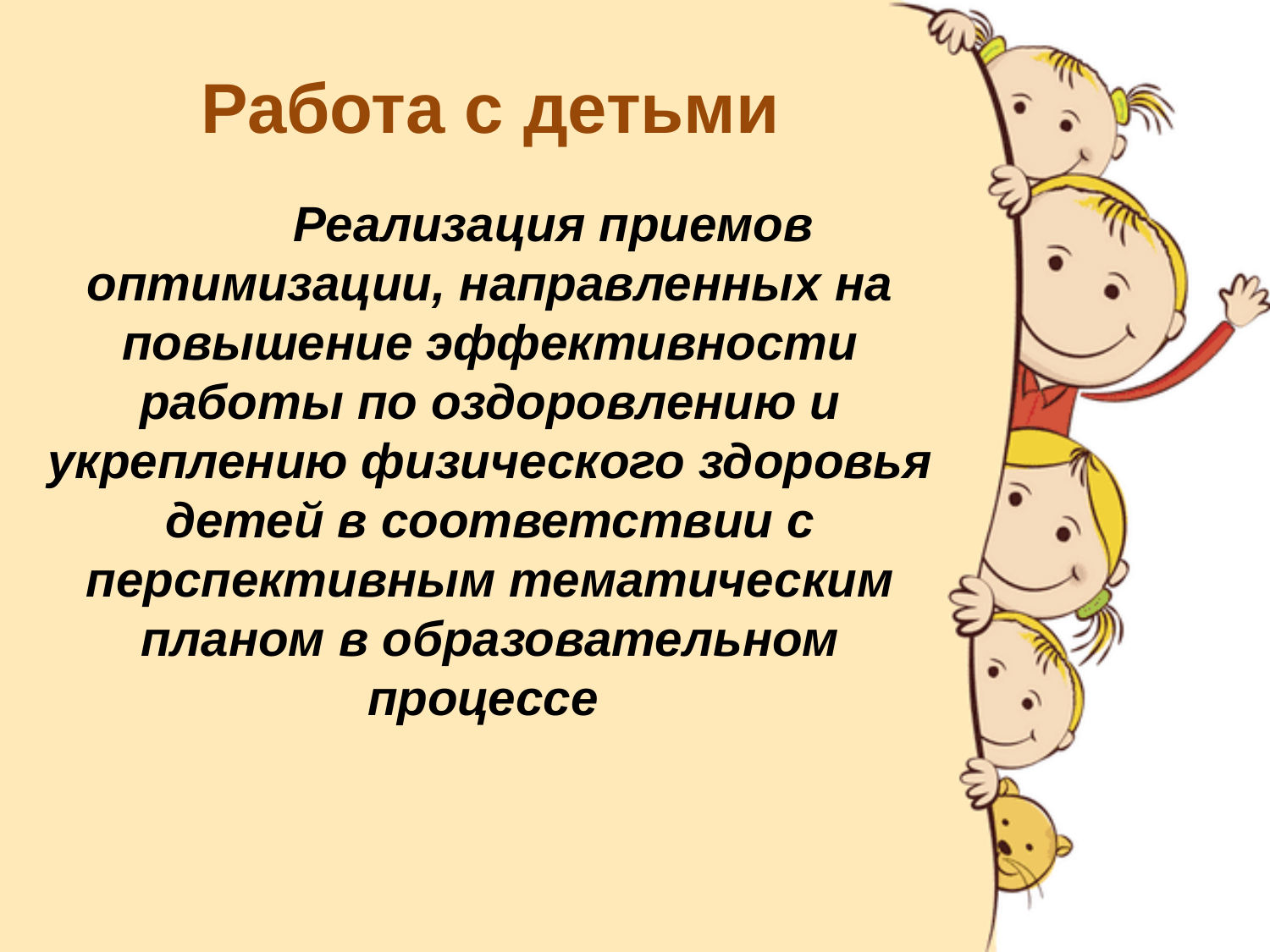

# Работа с детьми
	Реализация приемов оптимизации, направленных на повышение эффективности работы по оздоровлению и укреплению физического здоровья детей в соответствии с перспективным тематическим планом в образовательном процессе